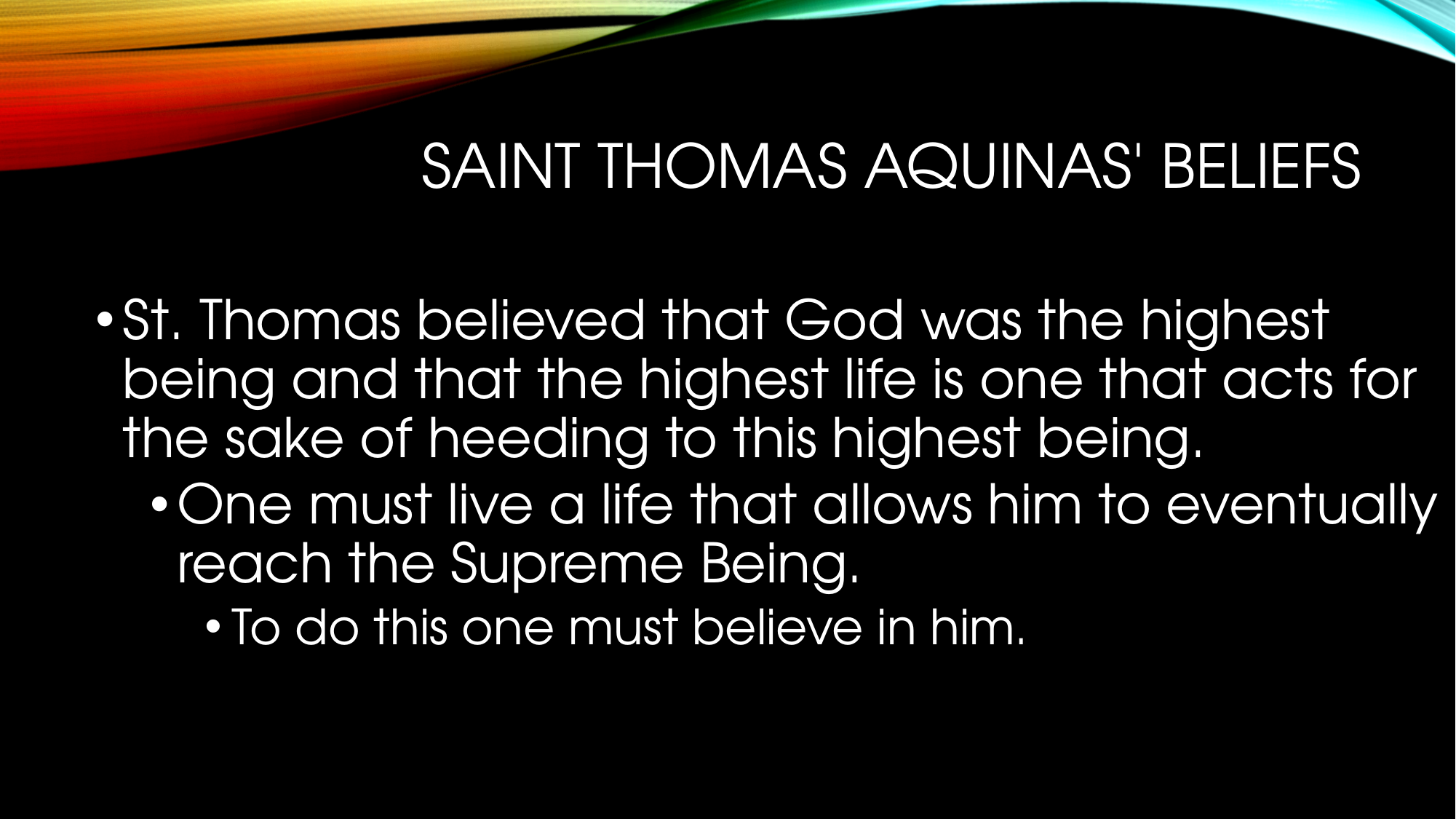

# Saint Thomas Aquinas' Beliefs
St. Thomas believed that God was the highest being and that the highest life is one that acts for the sake of heeding to this highest being.
One must live a life that allows him to eventually reach the Supreme Being.
To do this one must believe in him.